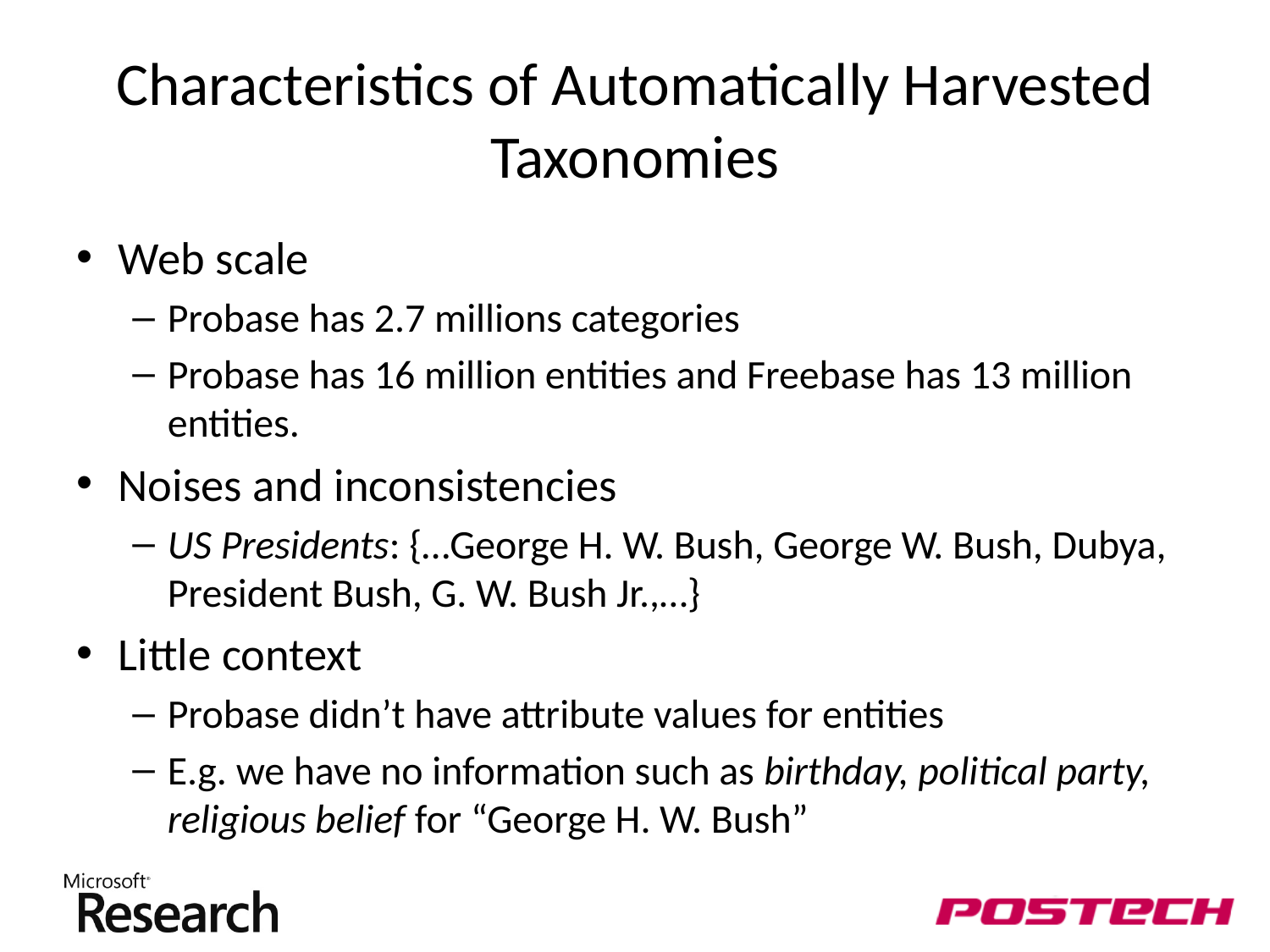

# Characteristics of Automatically Harvested Taxonomies
Web scale
Probase has 2.7 millions categories
Probase has 16 million entities and Freebase has 13 million entities.
Noises and inconsistencies
US Presidents: {…George H. W. Bush, George W. Bush, Dubya, President Bush, G. W. Bush Jr.,…}
Little context
Probase didn’t have attribute values for entities
E.g. we have no information such as birthday, political party, religious belief for “George H. W. Bush”